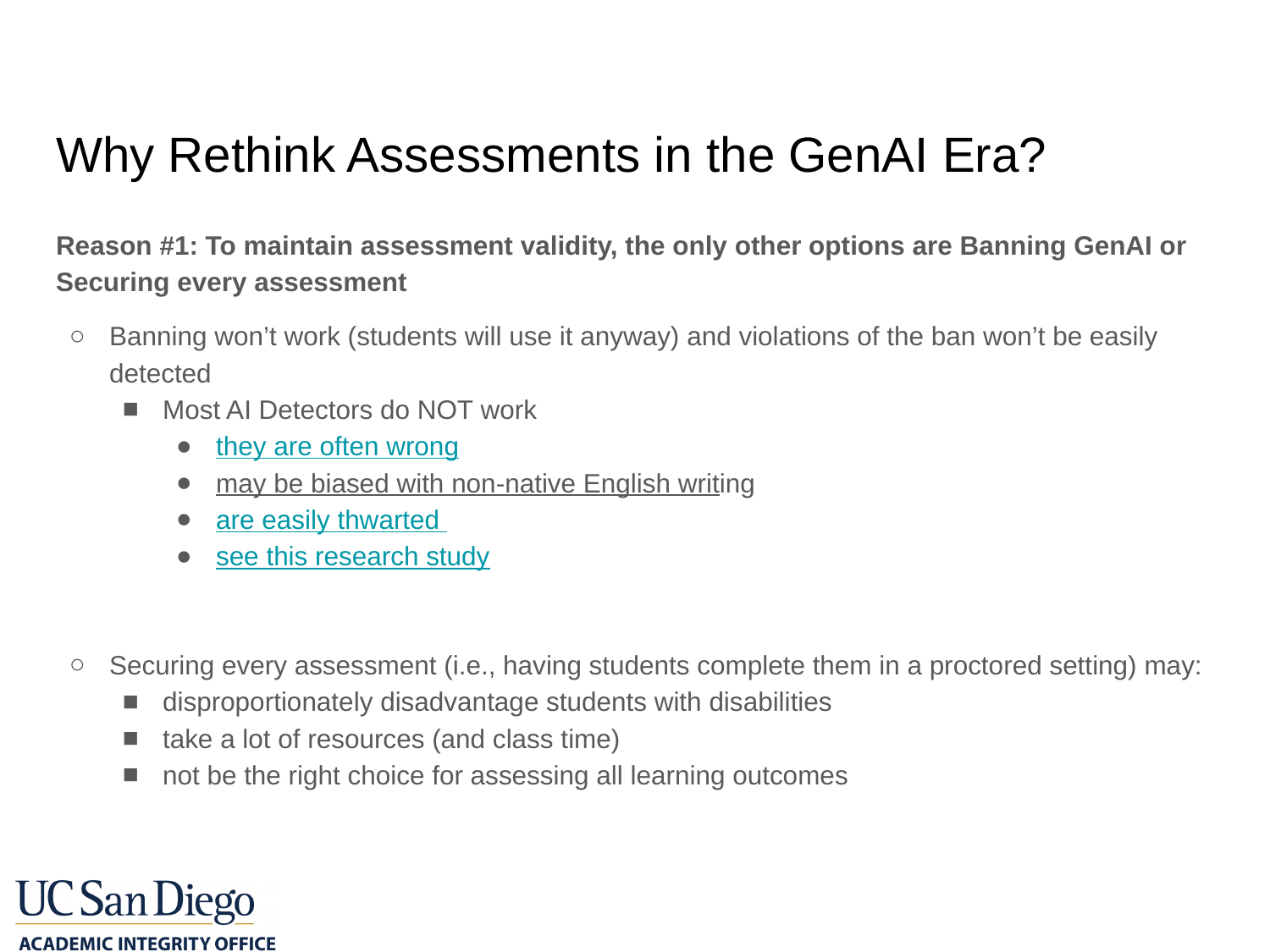

# Why Rethink Assessments in the GenAI Era?
Reason #1: To maintain assessment validity, the only other options are Banning GenAI or Securing every assessment
Banning won’t work (students will use it anyway) and violations of the ban won’t be easily detected
Most AI Detectors do NOT work
they are often wrong
may be biased with non-native English writing
are easily thwarted
see this research study

Securing every assessment (i.e., having students complete them in a proctored setting) may:
disproportionately disadvantage students with disabilities
take a lot of resources (and class time)
not be the right choice for assessing all learning outcomes